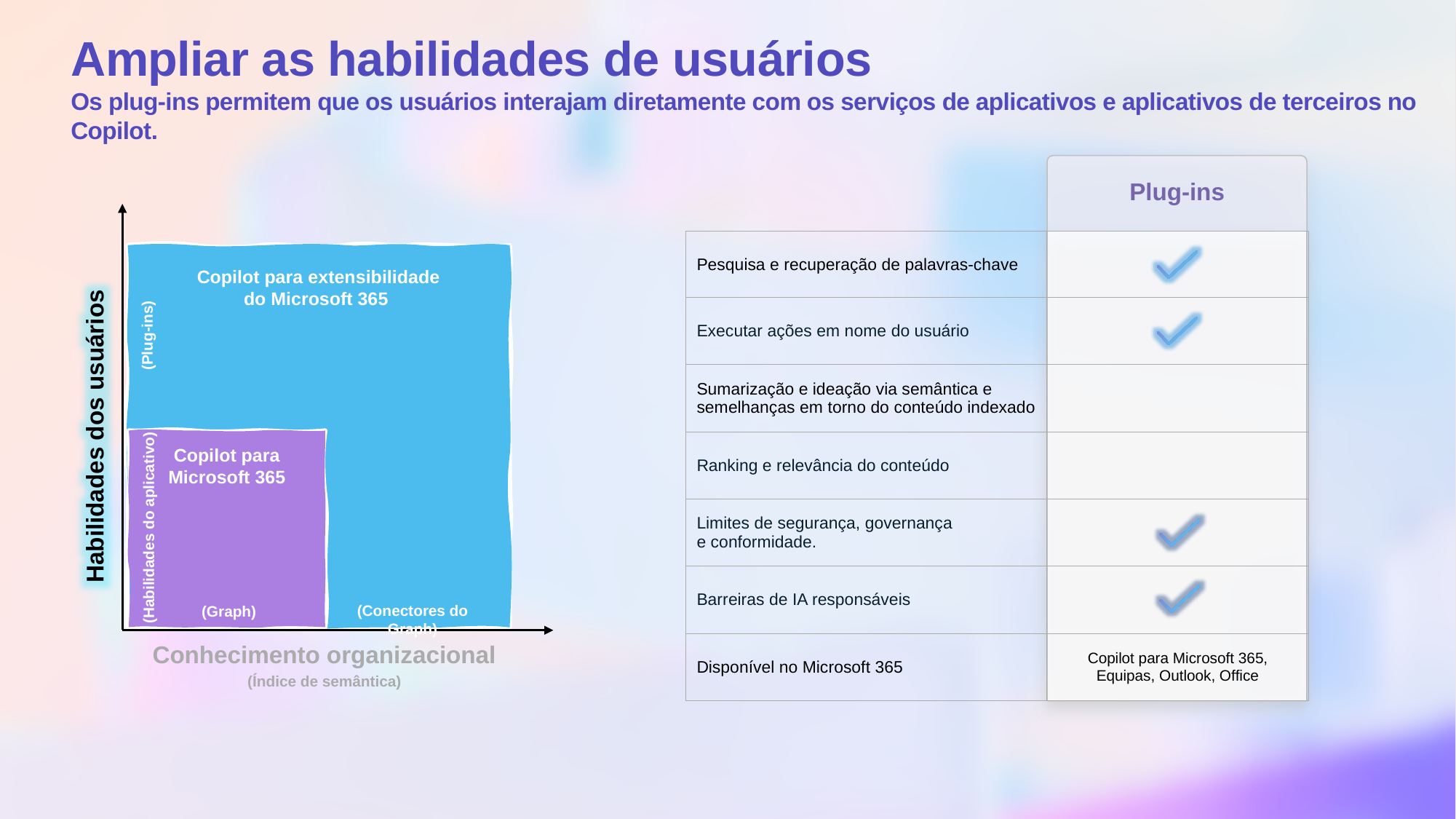

Ampliar as habilidades de usuários
Os plug-ins permitem que os usuários interajam diretamente com os serviços de aplicativos e aplicativos de terceiros no Copilot.

Plug-ins
| Pesquisa e recuperação de palavras-chave |  |
| --- | --- |
| Executar ações em nome do usuário |  |
| Sumarização e ideação via semântica e semelhanças em torno do conteúdo indexado |  |
| Ranking e relevância do conteúdo |  |
| Limites de segurança, governança e conformidade. |  |
| Barreiras de IA responsáveis |  |
| Disponível no Microsoft 365 | Copilot para Microsoft 365, Equipas, Outlook, Office |

Copilot para extensibilidade do Microsoft 365

(Plug-ins)

Habilidades dos usuários

Copilot para Microsoft 365
(Habilidades do aplicativo)

(Conectores do Graph)
(Graph)
Conhecimento organizacional
(Índice de semântica)